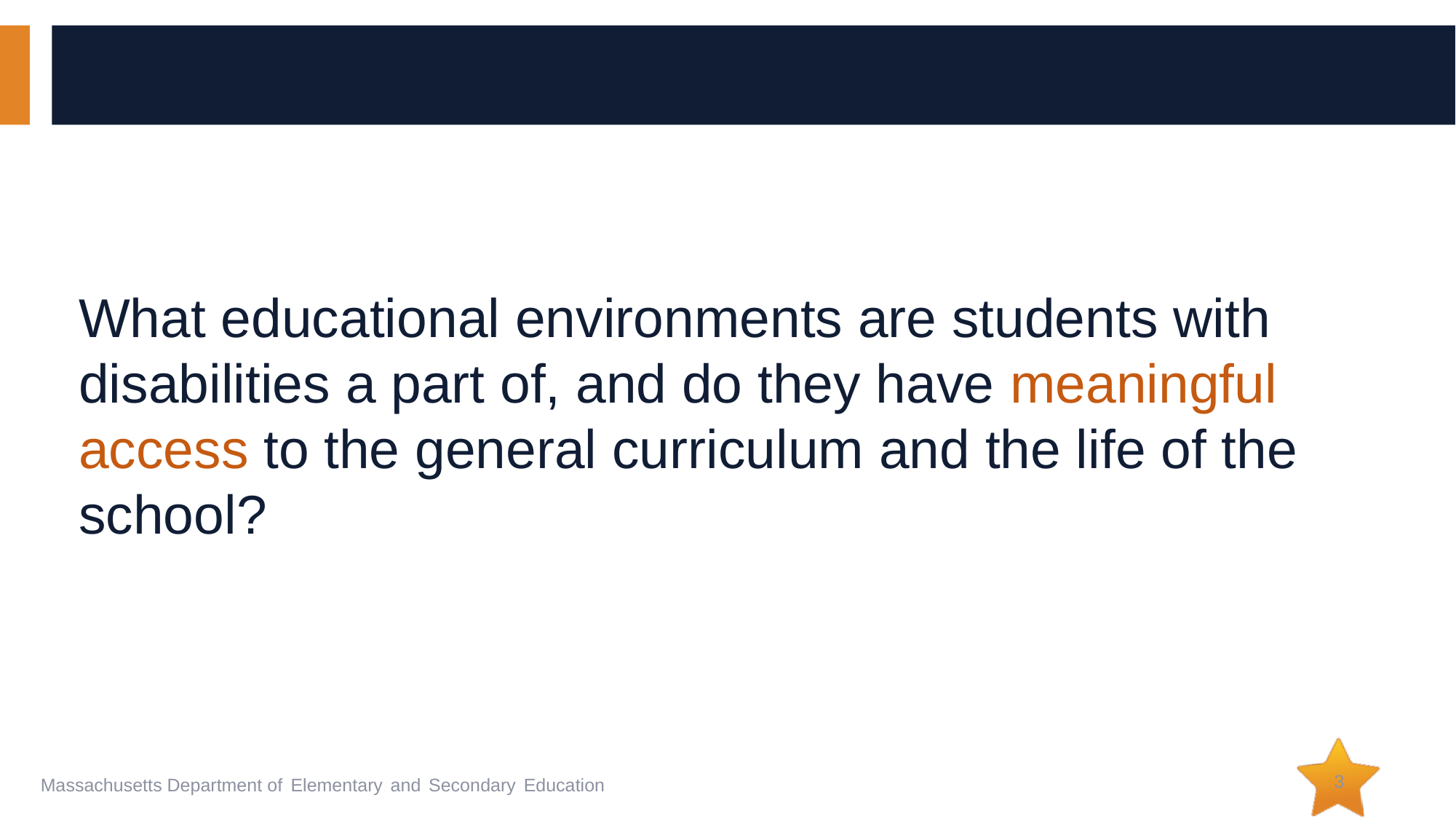

# Least Restrictive Environment (LRE)
What educational environments are students with disabilities a part of, and do they have meaningful access to the general curriculum and the life of the school?
3